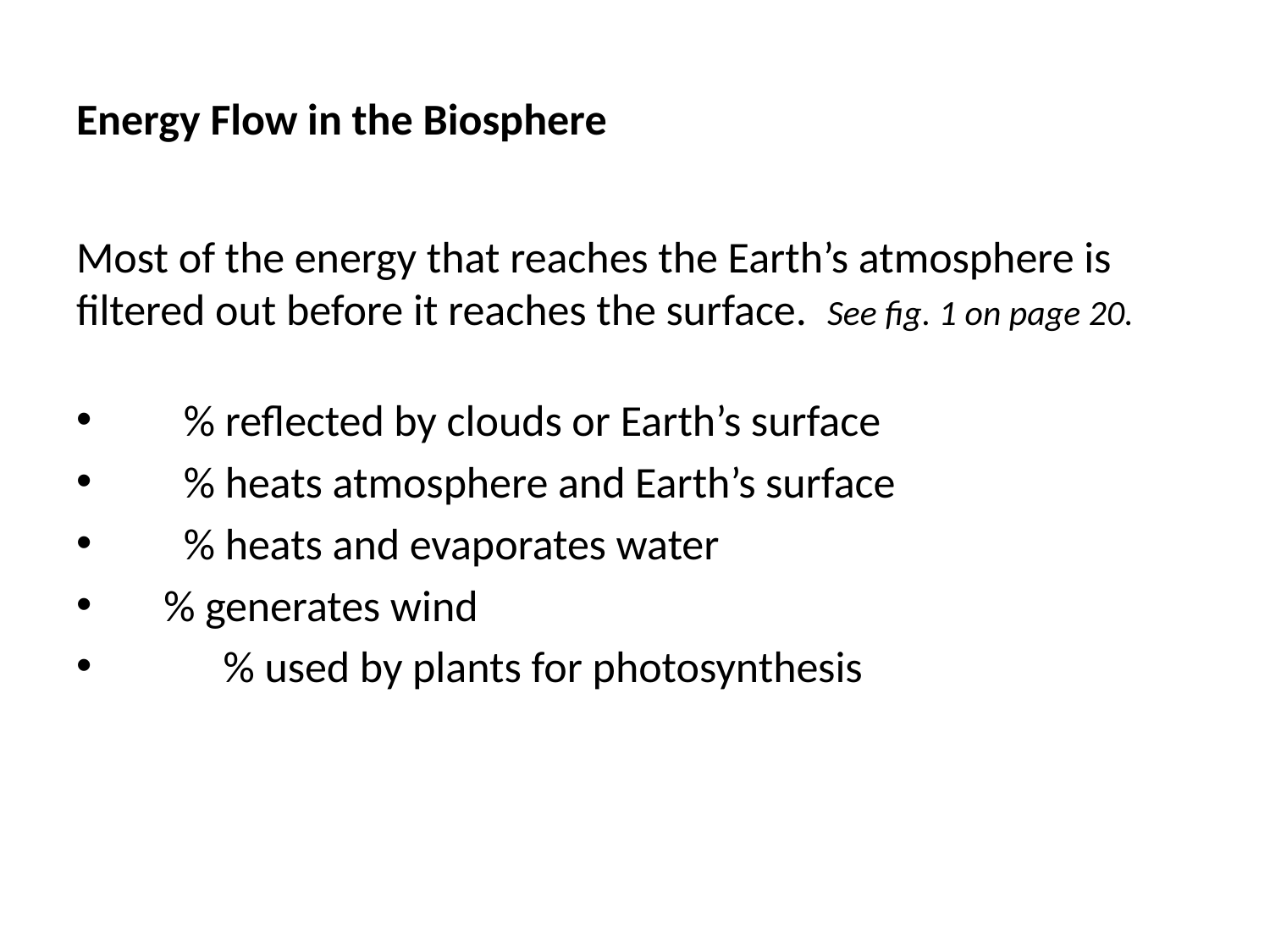

# Energy Flow in the Biosphere
Most of the energy that reaches the Earth’s atmosphere is filtered out before it reaches the surface.  See fig. 1 on page 20.

      % reflected by clouds or Earth’s surface
      % heats atmosphere and Earth’s surface
      % heats and evaporates water
    % generates wind
          % used by plants for photosynthesis